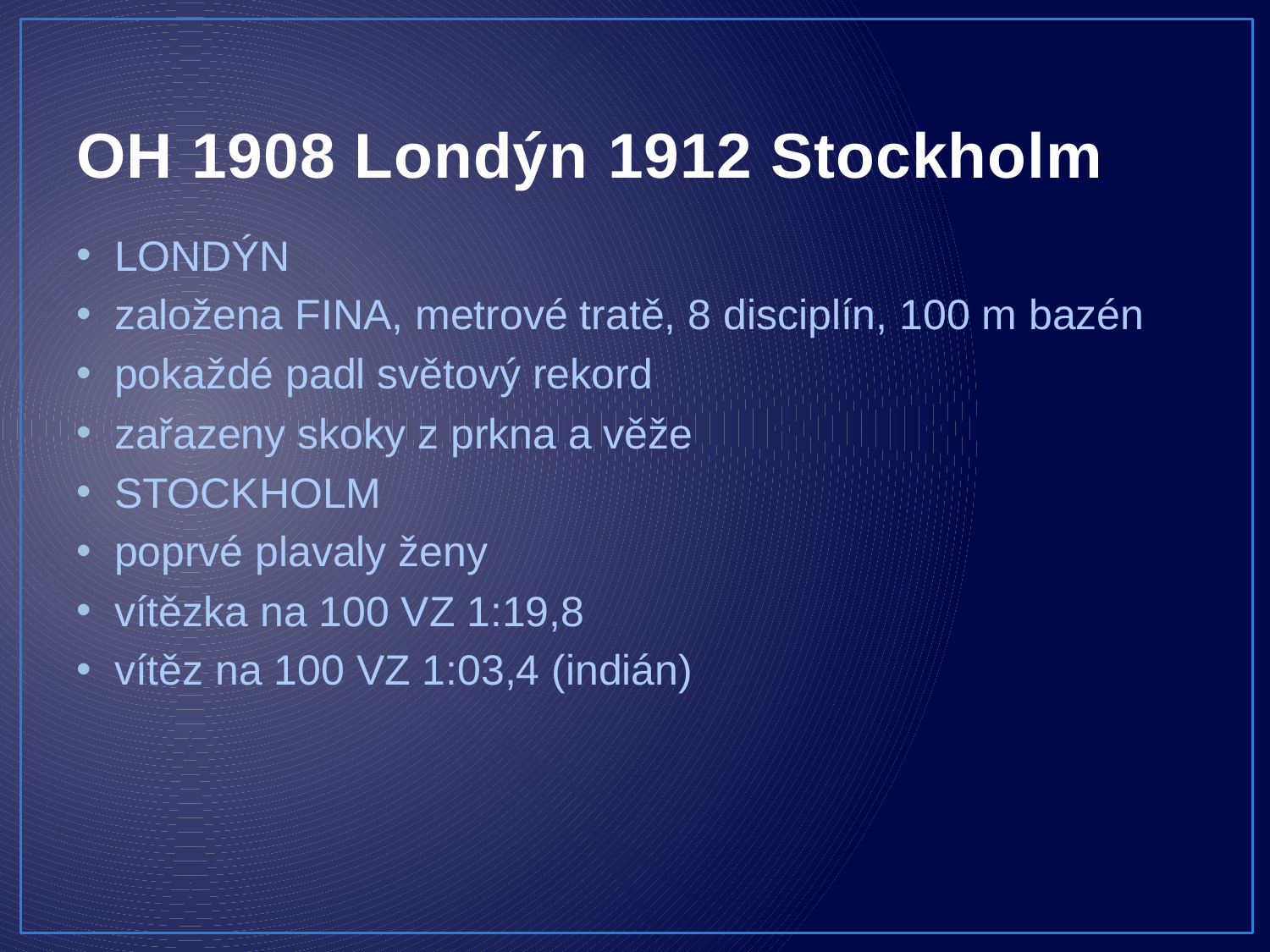

# OH 1908 Londýn	1912 Stockholm
LONDÝN
založena FINA, metrové tratě, 8 disciplín, 100 m bazén
pokaždé padl světový rekord
zařazeny skoky z prkna a věže
STOCKHOLM
poprvé plavaly ženy
vítězka na 100 VZ 1:19,8
vítěz na 100 VZ 1:03,4 (indián)